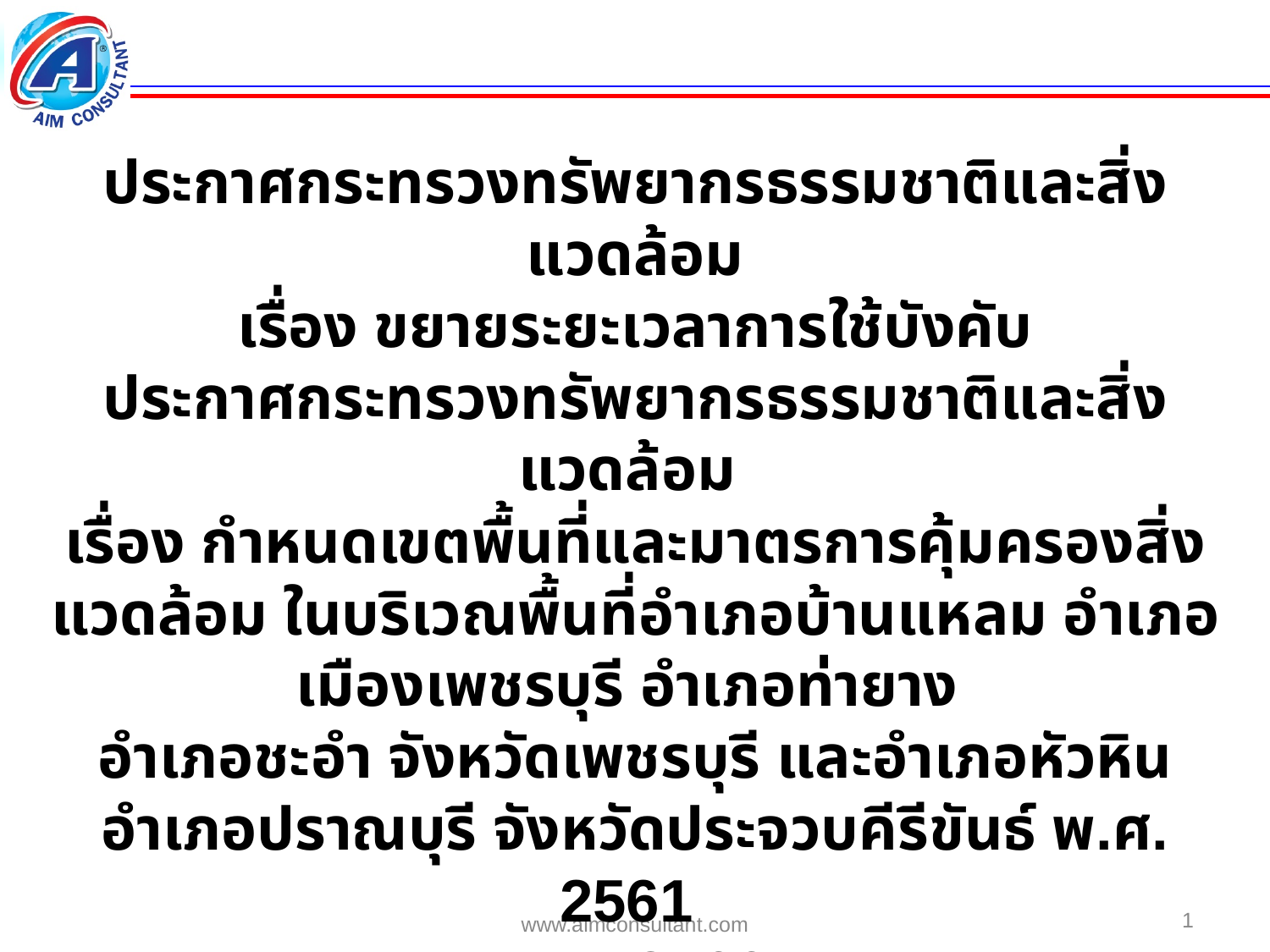

ประกาศกระทรวงทรัพยากรธรรมชาติและสิ่งแวดล้อม
เรื่อง ขยายระยะเวลาการใช้บังคับ
ประกาศกระทรวงทรัพยากรธรรมชาติและสิ่งแวดล้อม
เรื่อง กำหนดเขตพื้นที่และมาตรการคุ้มครองสิ่งแวดล้อม ในบริเวณพื้นที่อำเภอบ้านแหลม อำเภอเมืองเพชรบุรี อำเภอท่ายาง
อำเภอชะอำ จังหวัดเพชรบุรี และอำเภอหัวหิน อำเภอปราณบุรี จังหวัดประจวบคีรีขันธ์ พ.ศ. 2561
พ.ศ. 2566
ประกาศในราชกิจจานุเบกษา 23 มิถุนายน 2566

1
www.aimconsultant.com